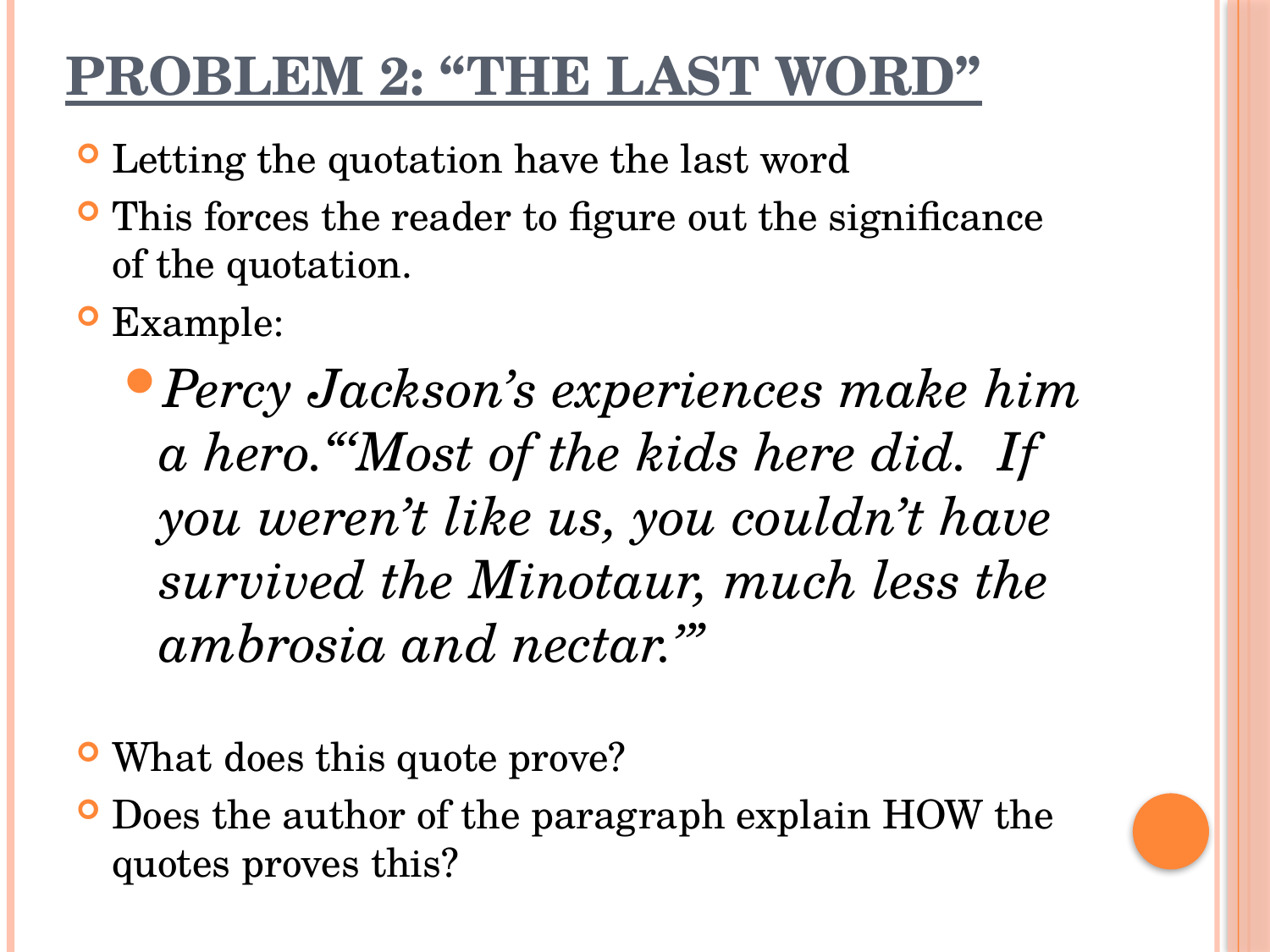

# Problem 2: “The Last Word”
Letting the quotation have the last word
This forces the reader to figure out the significance of the quotation.
Example:
Percy Jackson’s experiences make him a hero.“‘Most of the kids here did.  If you weren’t like us, you couldn’t have survived the Minotaur, much less the ambrosia and nectar.’”

What does this quote prove?
Does the author of the paragraph explain HOW the quotes proves this?